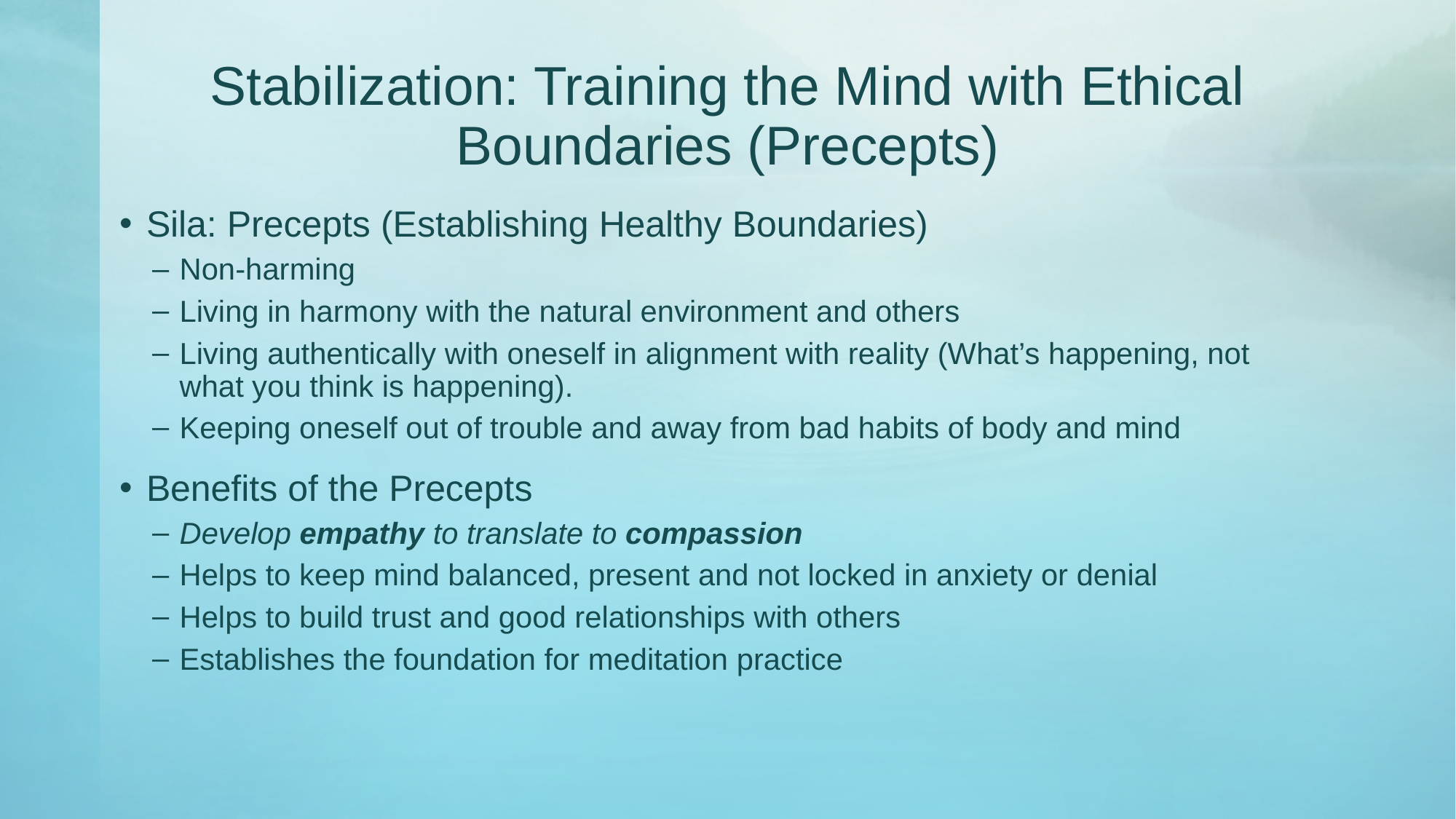

# Stabilization: Training the Mind with Ethical Boundaries (Precepts)
Sila: Precepts (Establishing Healthy Boundaries)
Non-harming
Living in harmony with the natural environment and others
Living authentically with oneself in alignment with reality (What’s happening, not what you think is happening).
Keeping oneself out of trouble and away from bad habits of body and mind
Benefits of the Precepts
Develop empathy to translate to compassion
Helps to keep mind balanced, present and not locked in anxiety or denial
Helps to build trust and good relationships with others
Establishes the foundation for meditation practice